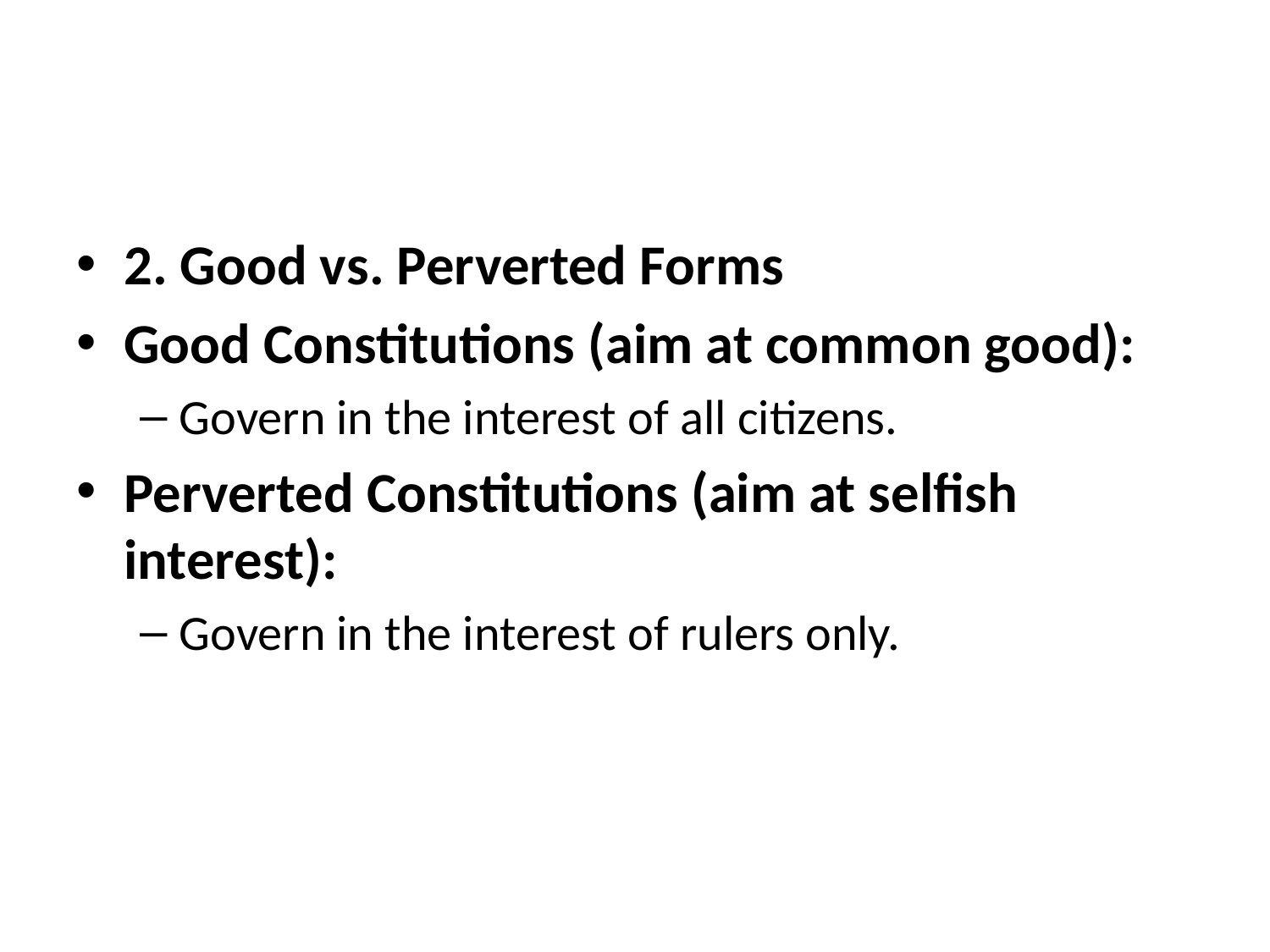

#
2. Good vs. Perverted Forms
Good Constitutions (aim at common good):
Govern in the interest of all citizens.
Perverted Constitutions (aim at selfish interest):
Govern in the interest of rulers only.